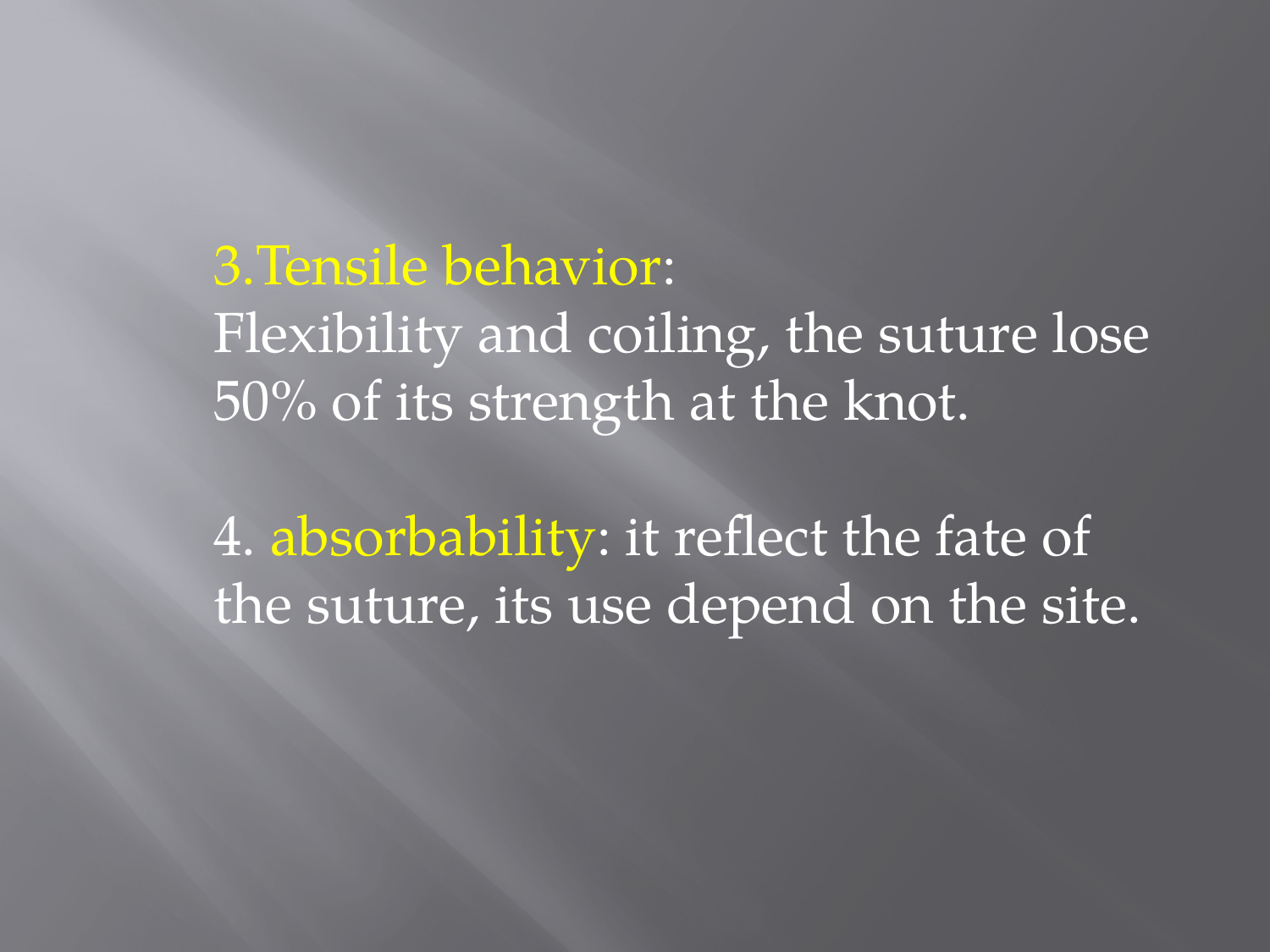

3.Tensile behavior:
Flexibility and coiling, the suture lose 50% of its strength at the knot.

4. absorbability: it reflect the fate of the suture, its use depend on the site.